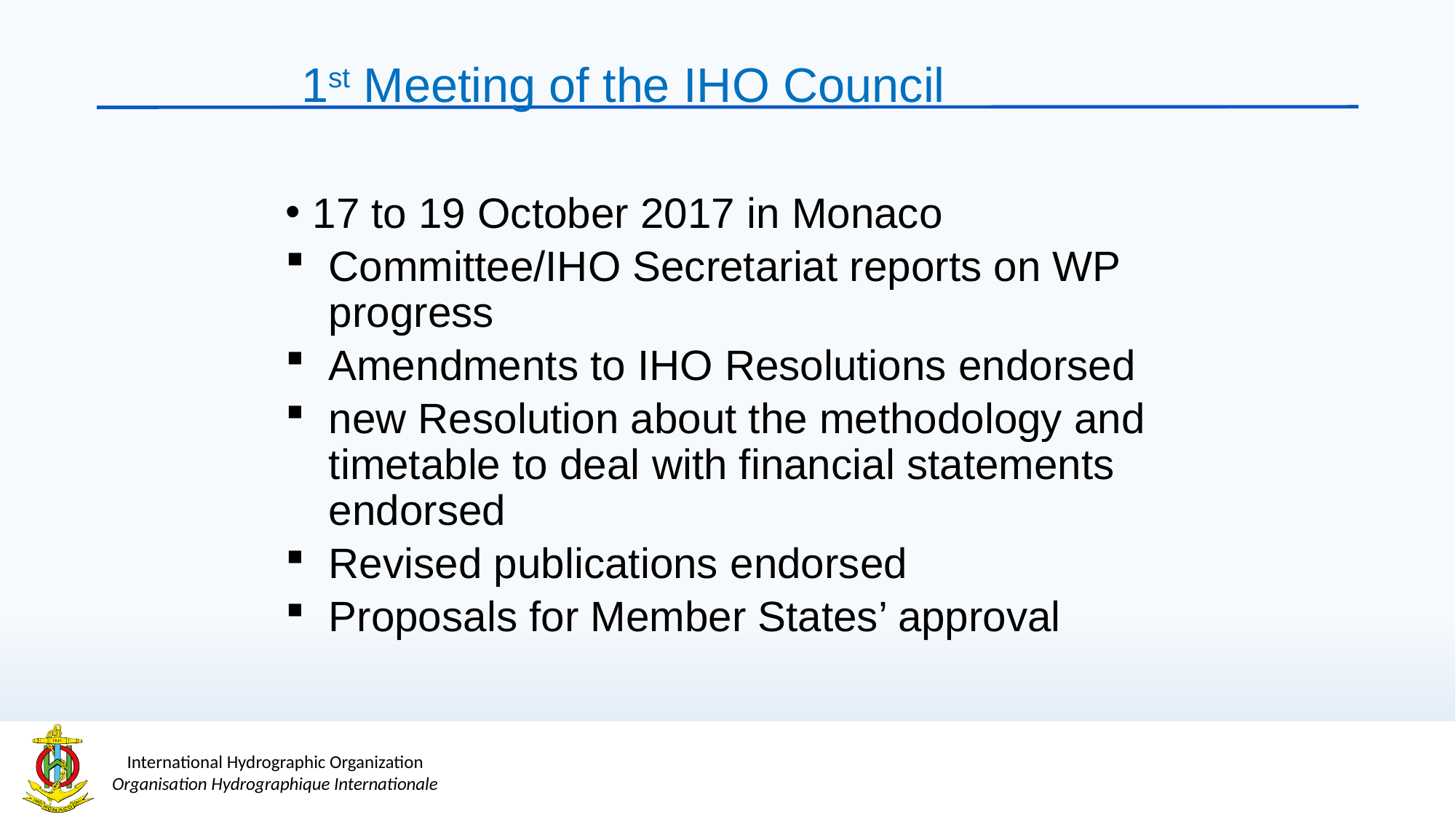

1st Meeting of the IHO Council
17 to 19 October 2017 in Monaco
Committee/IHO Secretariat reports on WP progress
Amendments to IHO Resolutions endorsed
new Resolution about the methodology and timetable to deal with financial statements endorsed
Revised publications endorsed
Proposals for Member States’ approval